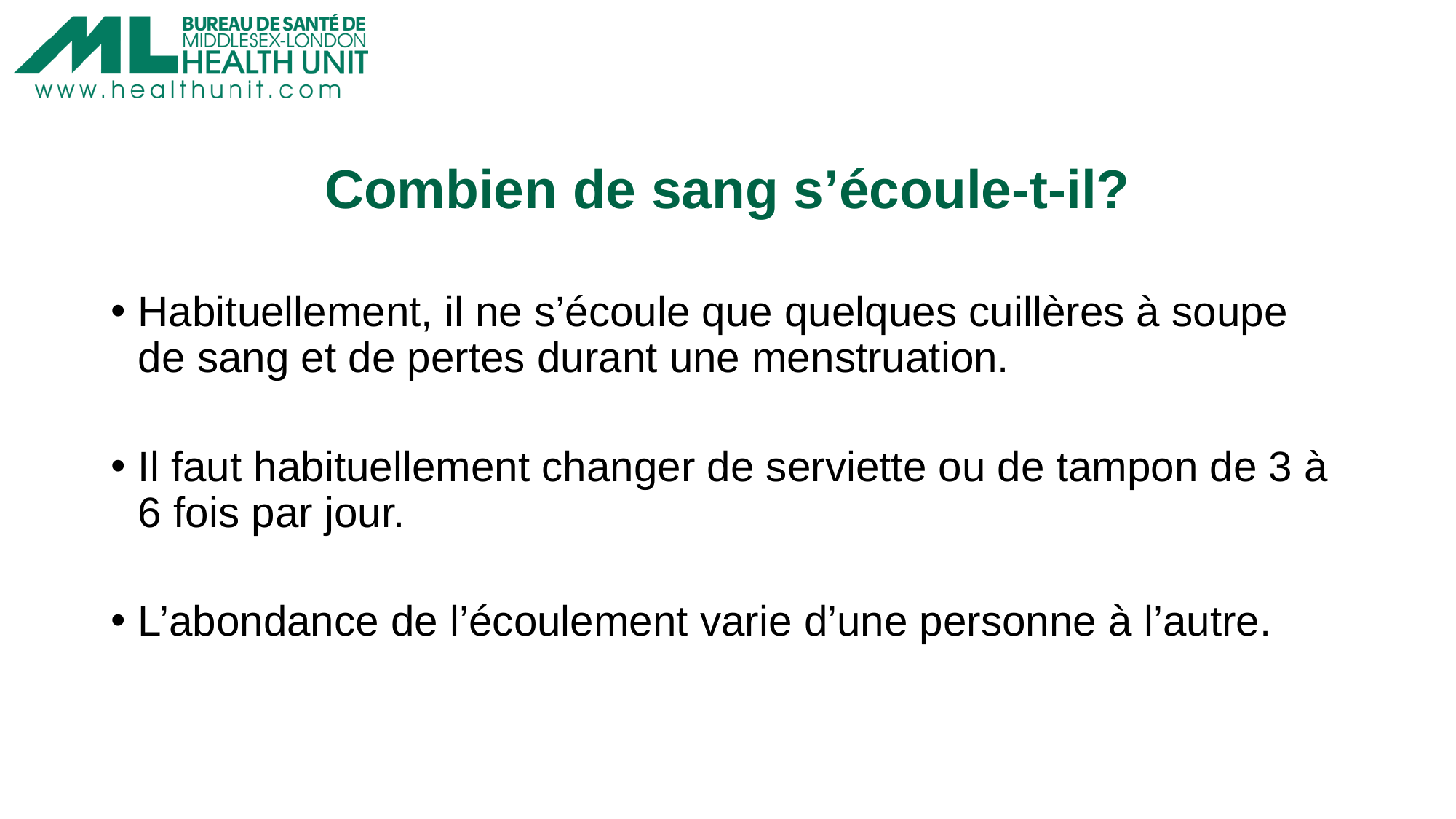

# Combien de sang s’écoule-t-il?
Habituellement, il ne s’écoule que quelques cuillères à soupe de sang et de pertes durant une menstruation.

Il faut habituellement changer de serviette ou de tampon de 3 à 6 fois par jour.

L’abondance de l’écoulement varie d’une personne à l’autre.